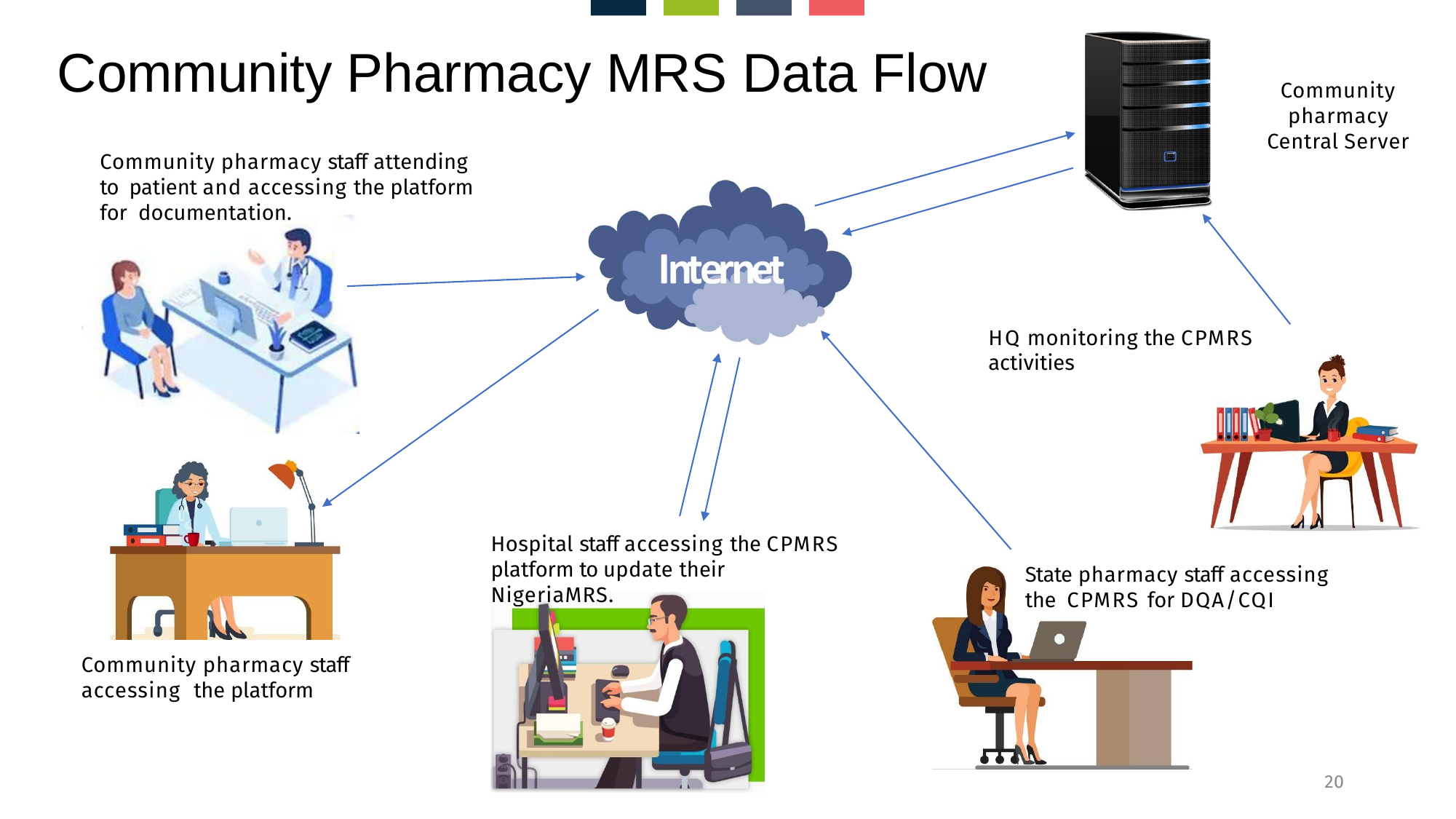

# Community Pharmacy MRS Data Flow

Community pharmacy
Central Server

Community pharmacy staff attending to  patient and accessing the platform for  documentation.

HQ monitoring the CPMRS activities

Hospital staff accessing the CPMRS  platform to update their   NigeriaMRS.
State pharmacy staff accessing the  CPMRS for DQA/CQI

Community pharmacy staff accessing  the platform
20